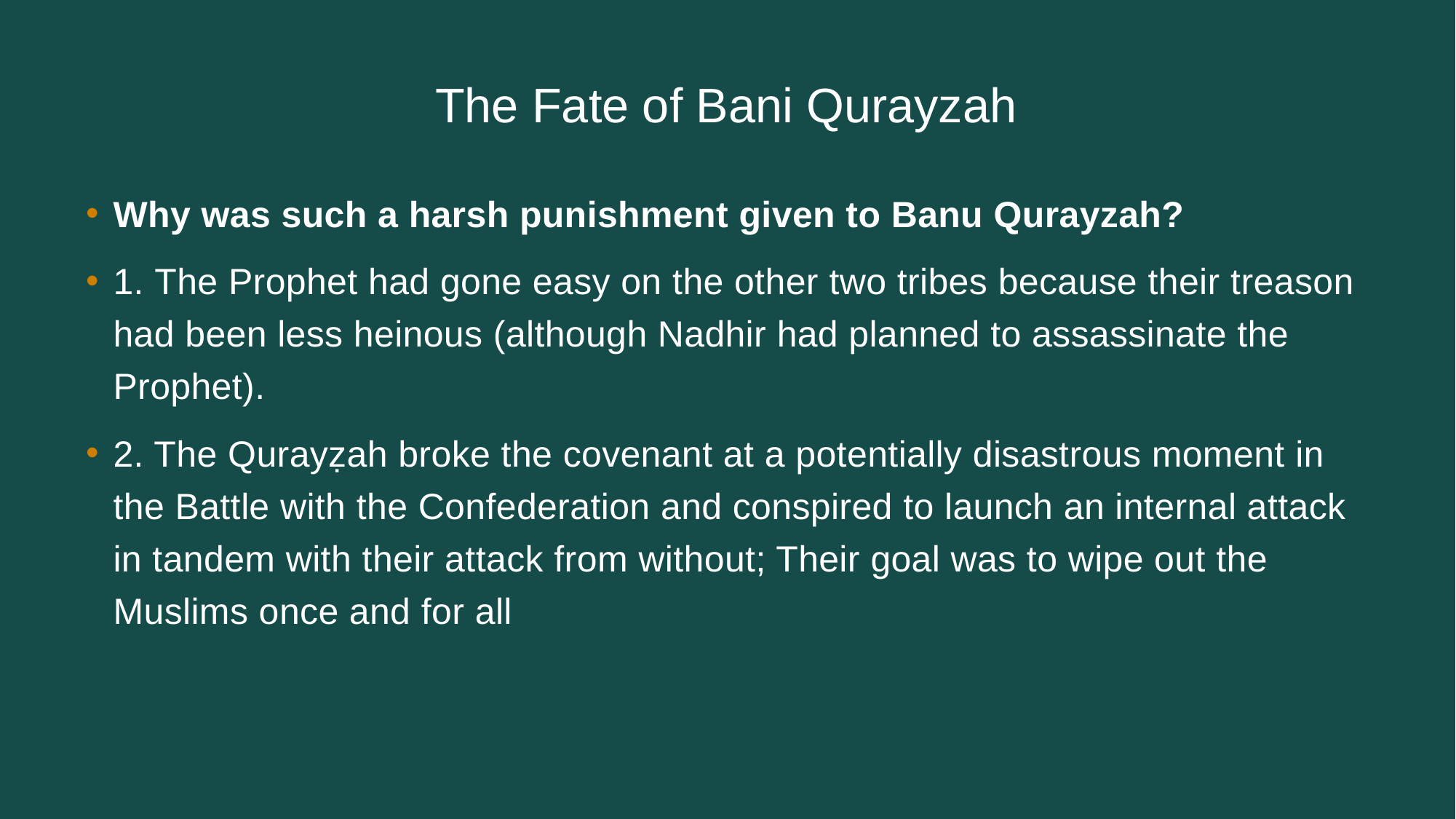

# The Fate of Bani Qurayzah
Why was such a harsh punishment given to Banu Qurayzah?
1. The Prophet had gone easy on the other two tribes because their treason had been less heinous (although Nadhir had planned to assassinate the Prophet).
2. The Qurayẓah broke the covenant at a potentially disastrous moment in the Battle with the Confederation and conspired to launch an internal attack in tandem with their attack from without; Their goal was to wipe out the Muslims once and for all